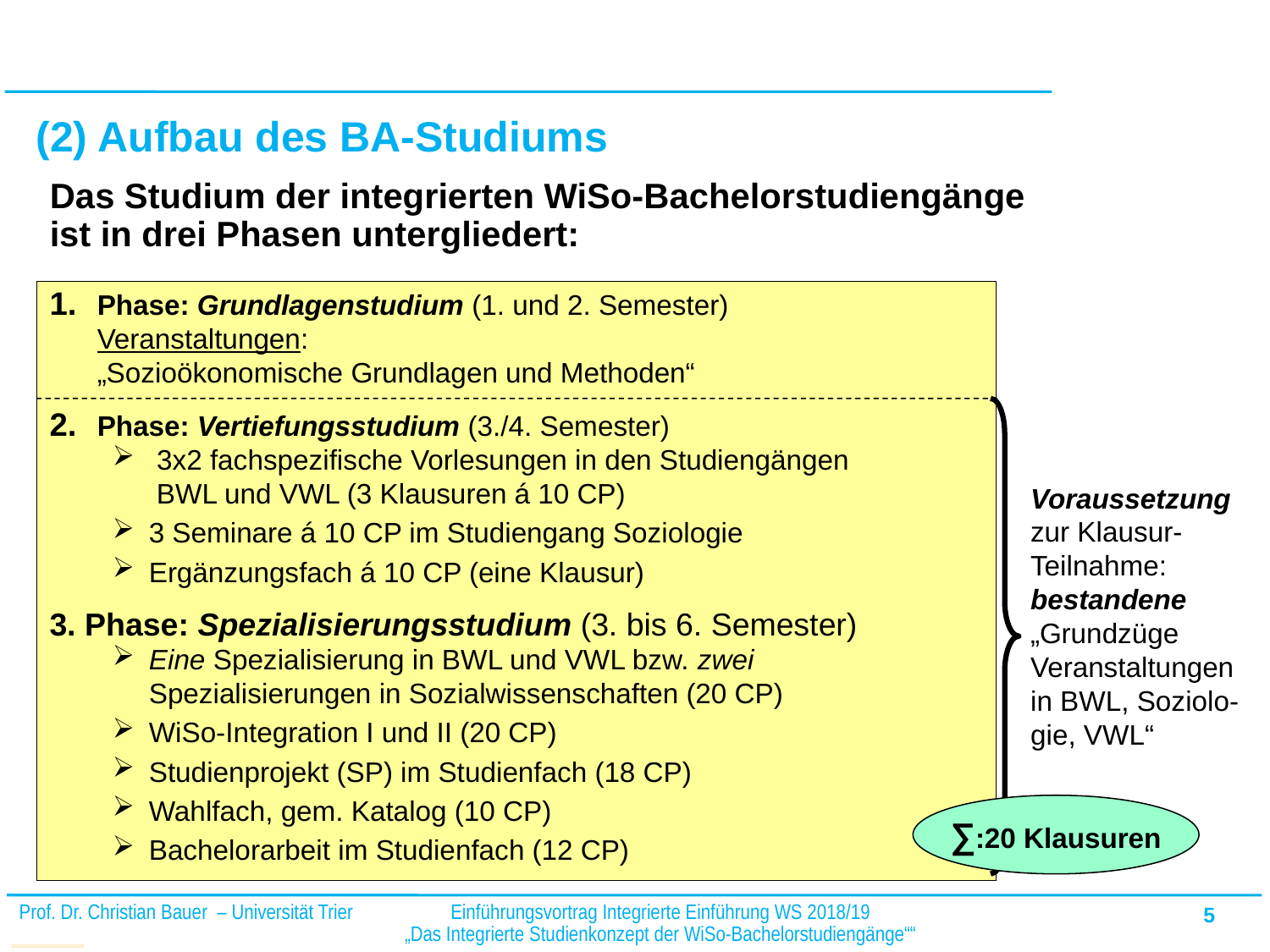

# (2) Aufbau des BA-Studiums
Das Studium der integrierten WiSo-Bachelorstudiengänge
ist in drei Phasen untergliedert:
Phase: Grundlagenstudium (1. und 2. Semester)
Veranstaltungen:
„Sozioökonomische Grundlagen und Methoden“
Phase: Vertiefungsstudium (3./4. Semester)
 3x2 fachspezifische Vorlesungen in den Studiengängen
 BWL und VWL (3 Klausuren á 10 CP)
3 Seminare á 10 CP im Studiengang Soziologie
Ergänzungsfach á 10 CP (eine Klausur)
3. Phase: Spezialisierungsstudium (3. bis 6. Semester)
Eine Spezialisierung in BWL und VWL bzw. zwei Spezialisierungen in Sozialwissenschaften (20 CP)
WiSo-Integration I und II (20 CP)
Studienprojekt (SP) im Studienfach (18 CP)
Wahlfach, gem. Katalog (10 CP)
Bachelorarbeit im Studienfach (12 CP)

Voraussetzung zur Klausur-
Teilnahme: bestandene „Grundzüge Veranstaltungen in BWL, Soziolo-gie, VWL“
∑:20 Klausuren